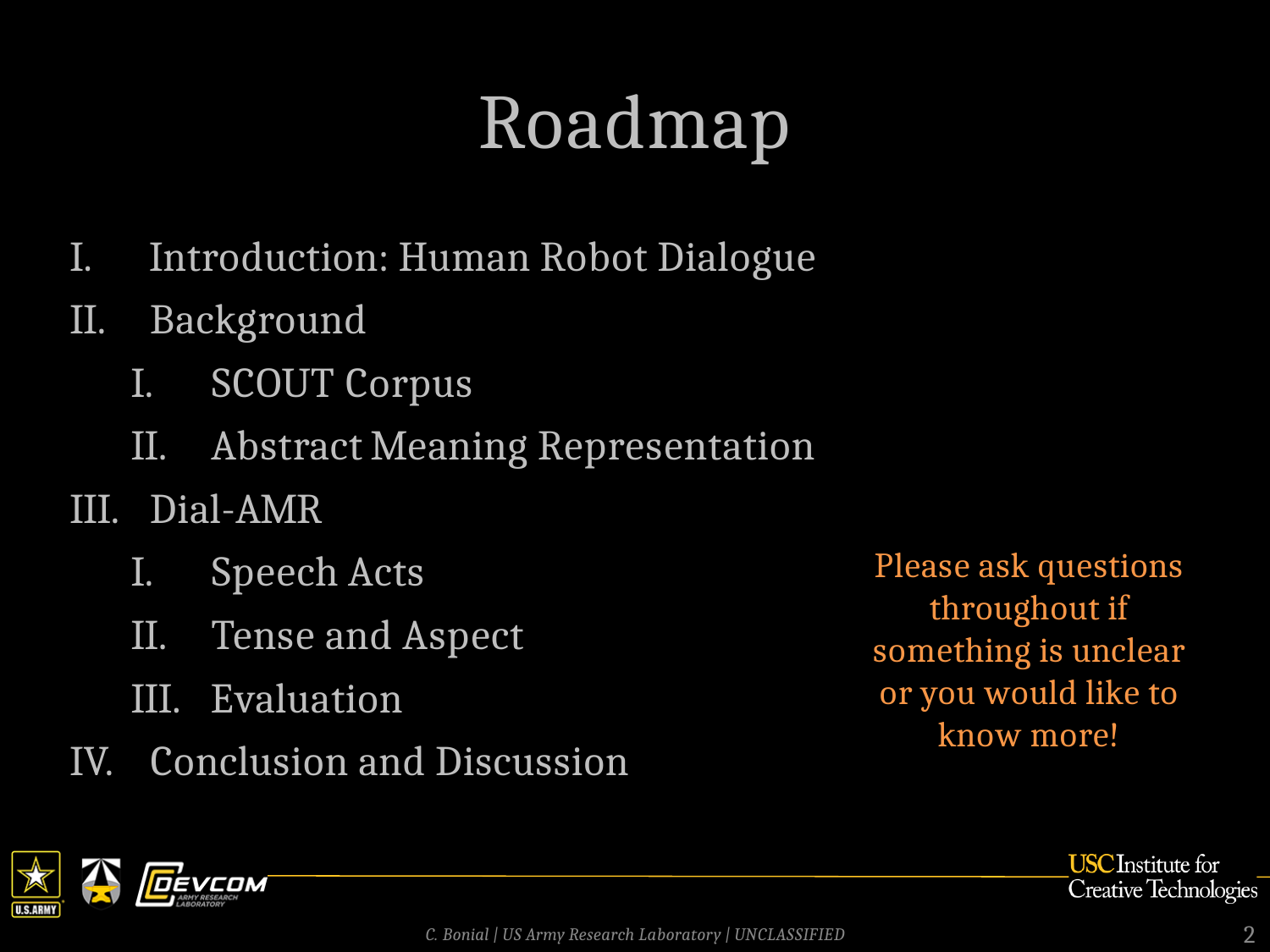

# Roadmap
Introduction: Human Robot Dialogue
Background
SCOUT Corpus
Abstract Meaning Representation
Dial-AMR
Speech Acts
Tense and Aspect
Evaluation
Conclusion and Discussion
Please ask questions throughout if something is unclear or you would like to know more!
2